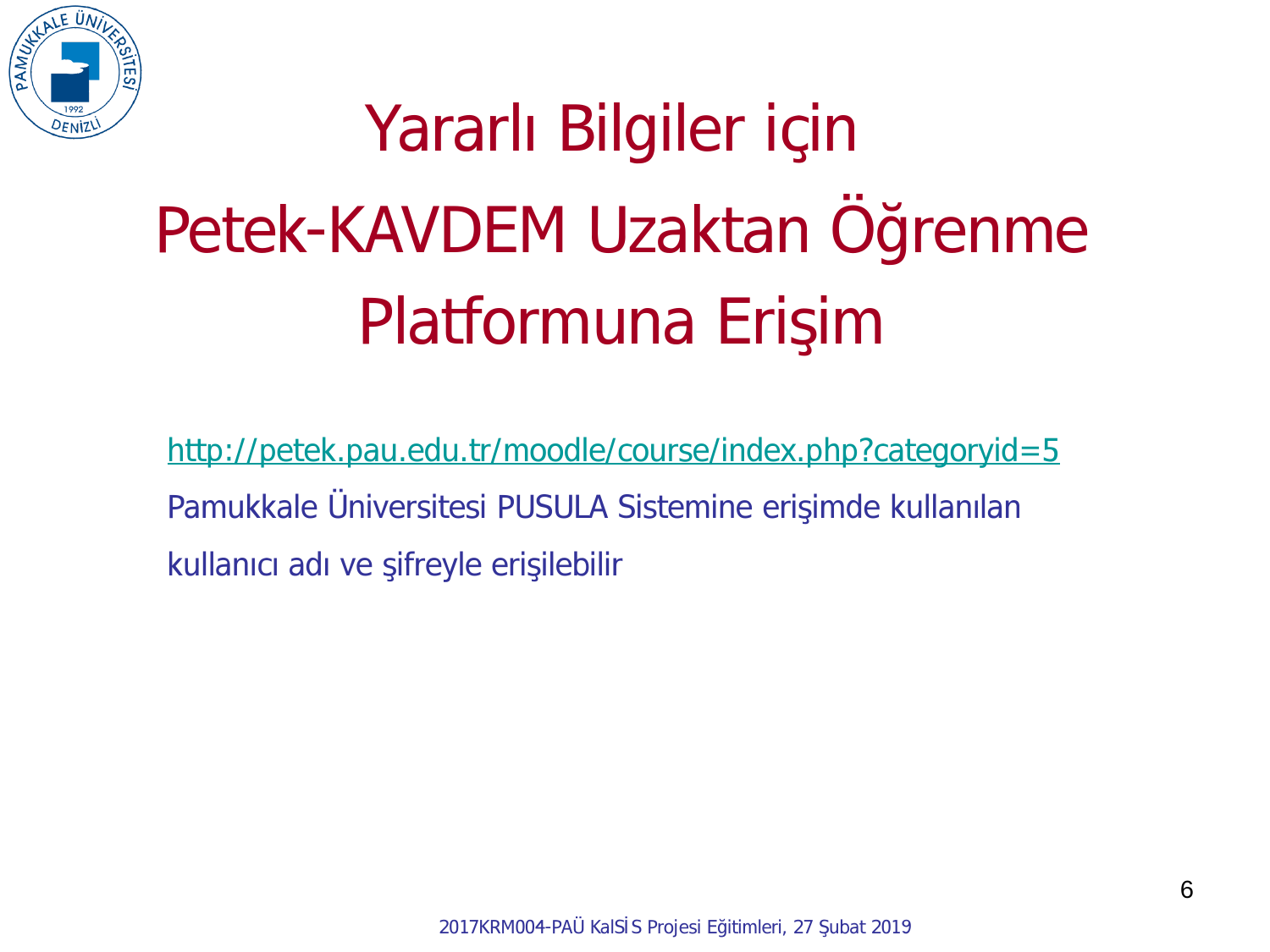

Yararlı Bilgiler için
Petek-KAVDEM Uzaktan Öğrenme Platformuna Erişim
http://petek.pau.edu.tr/moodle/course/index.php?categoryid=5
Pamukkale Üniversitesi PUSULA Sistemine erişimde kullanılan kullanıcı adı ve şifreyle erişilebilir
6
2017KRM004-PAÜ KalSİS Projesi Eğitimleri, 27 Şubat 2019